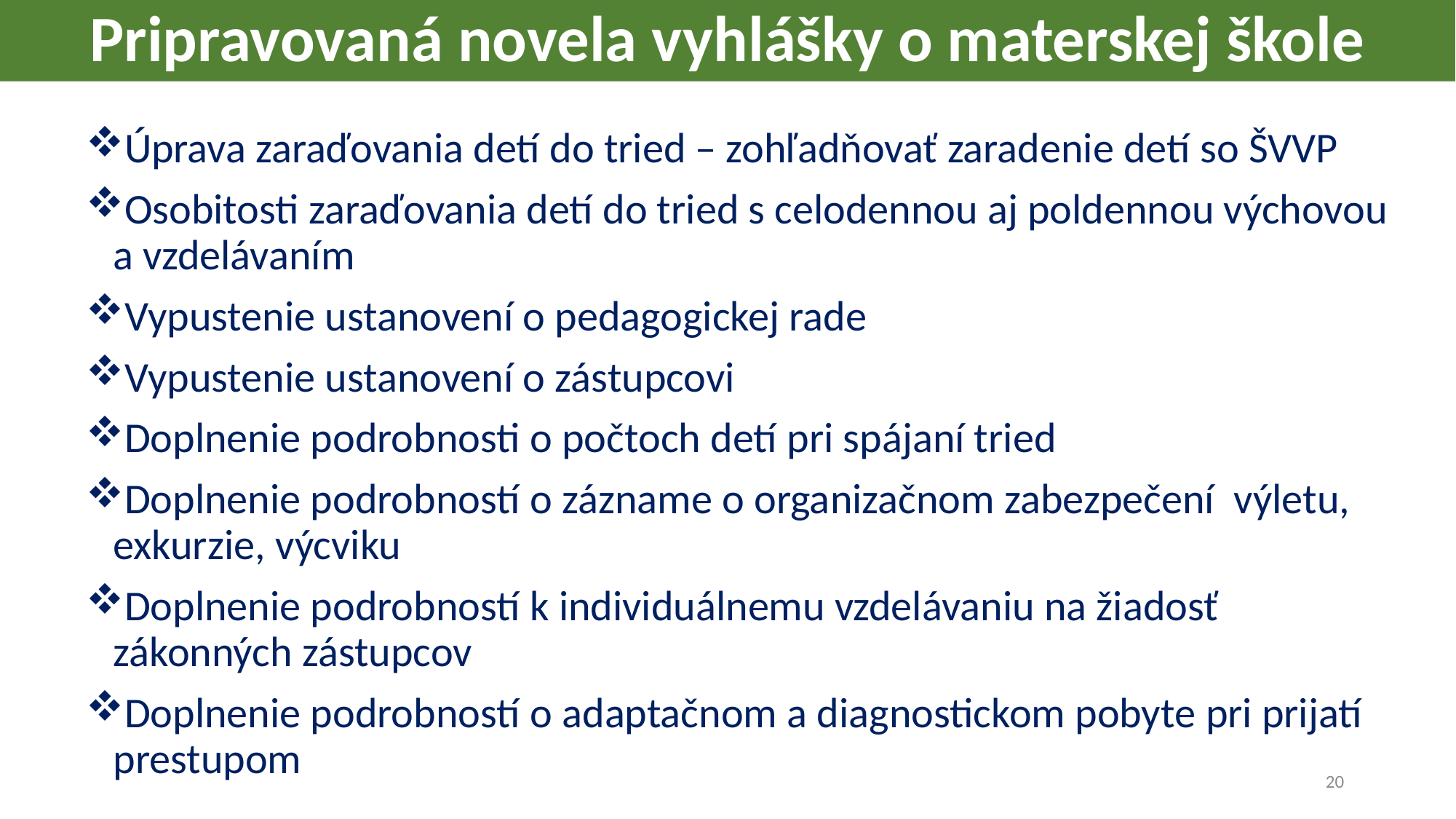

# Pripravovaná novela vyhlášky o materskej škole
Úprava zaraďovania detí do tried – zohľadňovať zaradenie detí so ŠVVP
Osobitosti zaraďovania detí do tried s celodennou aj poldennou výchovou a vzdelávaním
Vypustenie ustanovení o pedagogickej rade
Vypustenie ustanovení o zástupcovi
Doplnenie podrobnosti o počtoch detí pri spájaní tried
Doplnenie podrobností o zázname o organizačnom zabezpečení  výletu, exkurzie, výcviku
Doplnenie podrobností k individuálnemu vzdelávaniu na žiadosť zákonných zástupcov
Doplnenie podrobností o adaptačnom a diagnostickom pobyte pri prijatí prestupom
20